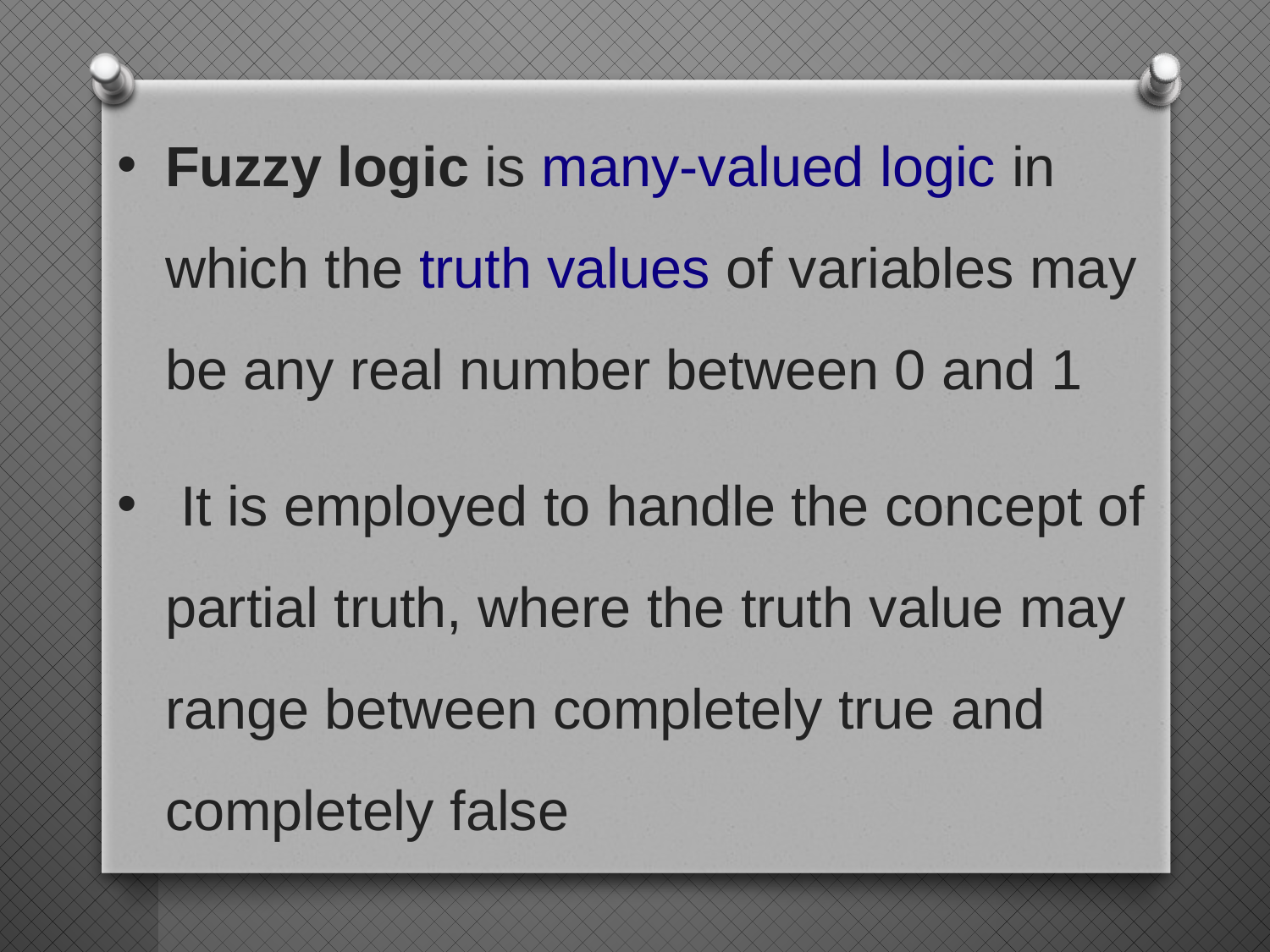

Fuzzy logic is many-valued logic in which the truth values of variables may be any real number between 0 and 1

 It is employed to handle the concept of partial truth, where the truth value may range between completely true and completely false